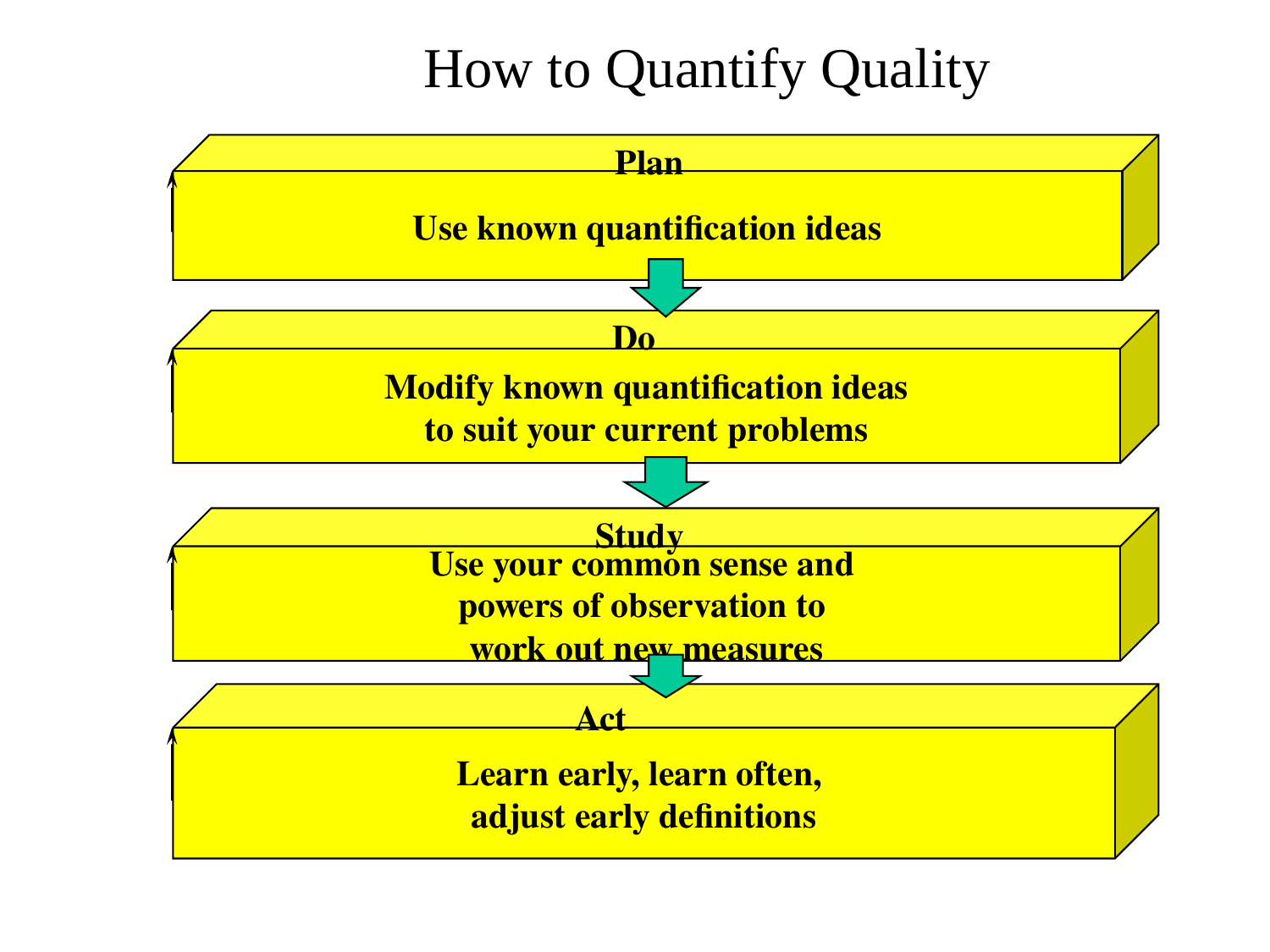

# How to Quantify Quality
Plan
Use known quantification ideas

Do
Modify known quantification ideas
to suit your current problems

Study
Use your common sense and
powers of observation to
work out new measures

Learn early, learn often,
adjust early definitions

Act